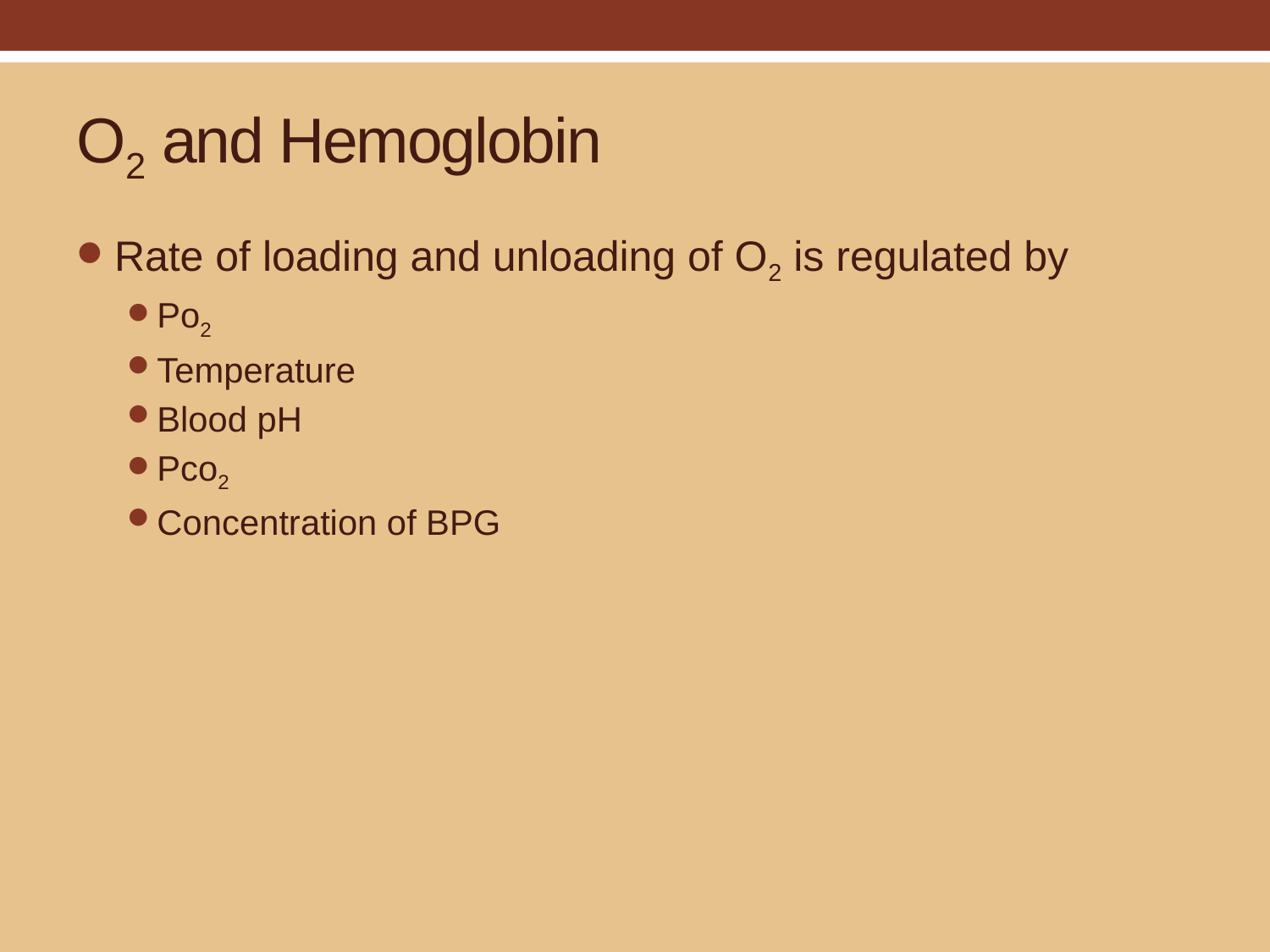

# O2 and Hemoglobin
Rate of loading and unloading of O2 is regulated by
Po2
Temperature
Blood pH
Pco2
Concentration of BPG